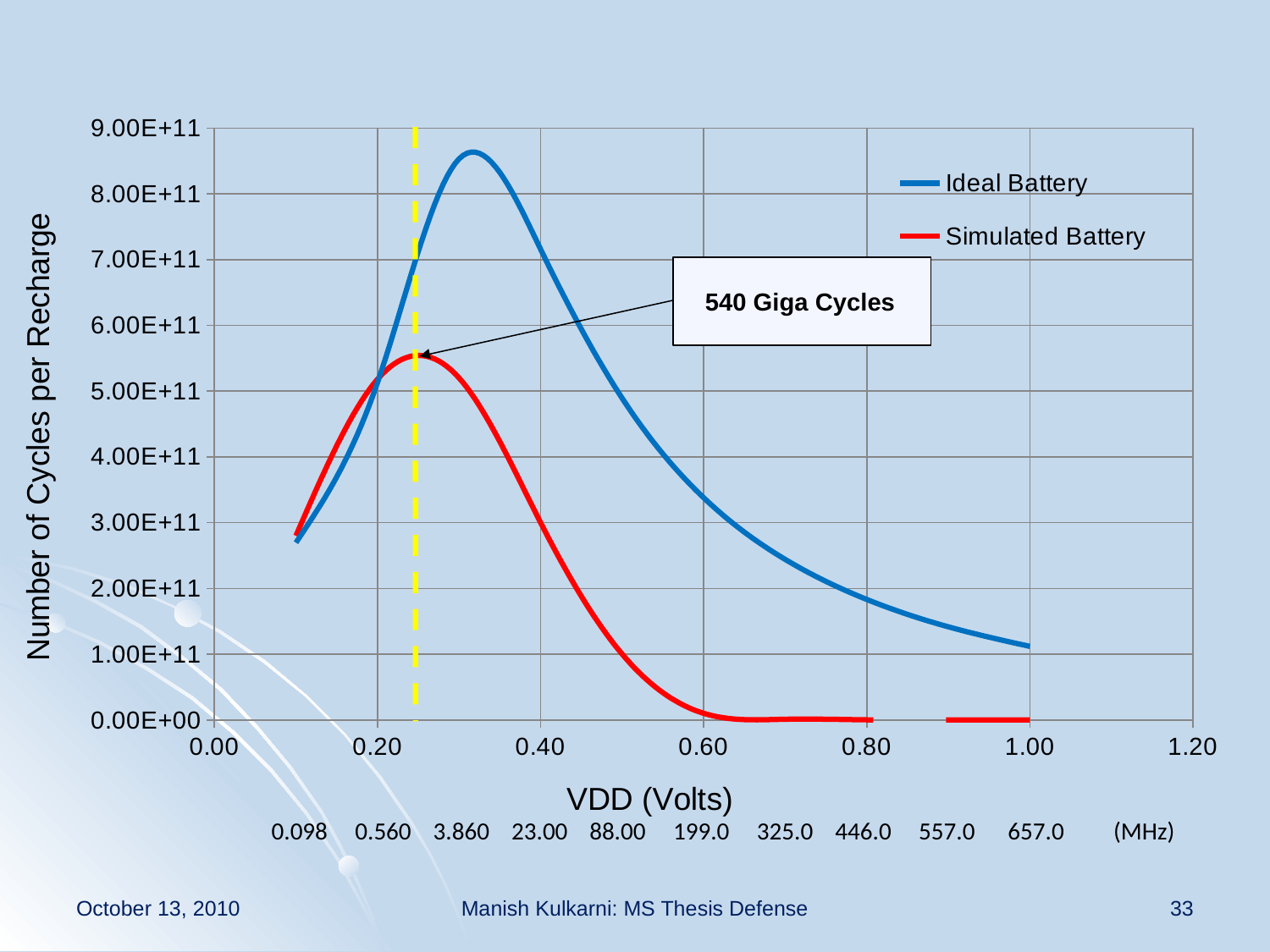

### Chart

| Category |  |  |
|---|---|---|
540 Giga Cycles
  0.098     0.560    3.860    23.00    88.00     199.0     325.0    446.0     557.0      657.0         (MHz)

October 13, 2010
Manish Kulkarni: MS Thesis Defense
33